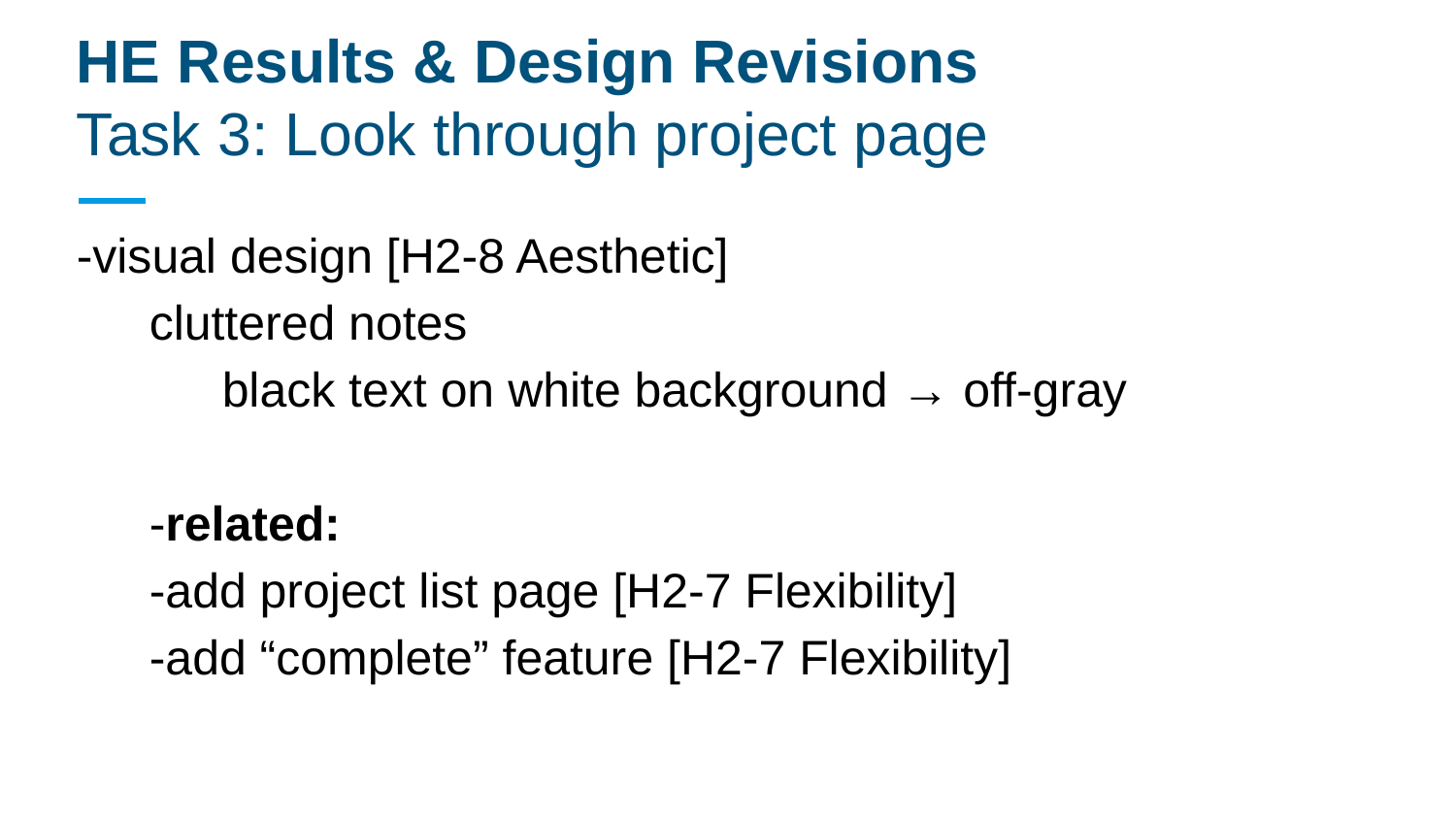

# HE Results & Design Revisions
Task 3: Look through project page
-visual design [H2-8 Aesthetic]
cluttered notes
	black text on white background → off-gray

-related:
-add project list page [H2-7 Flexibility]
-add “complete” feature [H2-7 Flexibility]